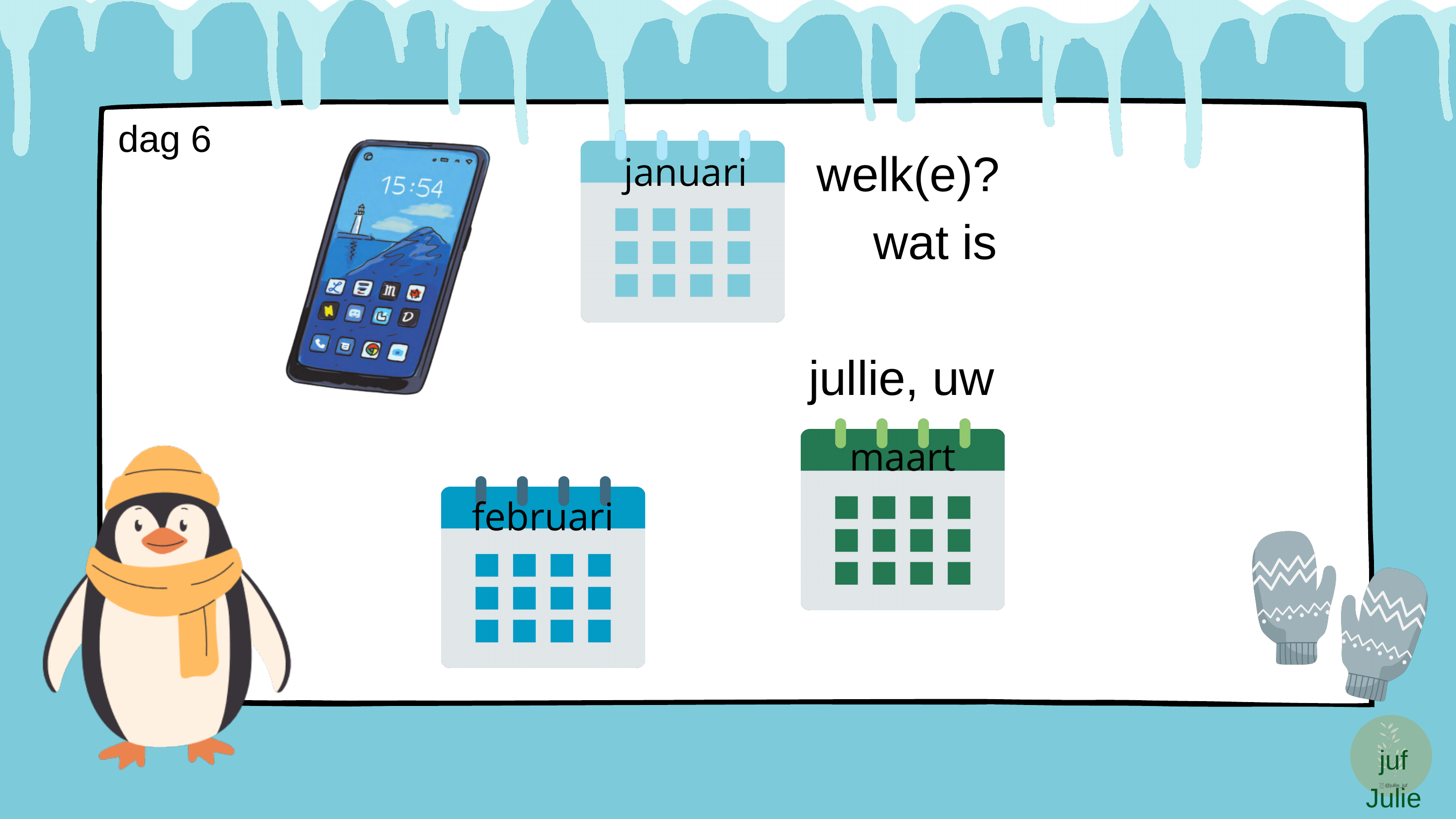

dag 6

welk(e)?
    wat is

jullie, uw
januari

maart

februari

juf Julie
@jullie_juf